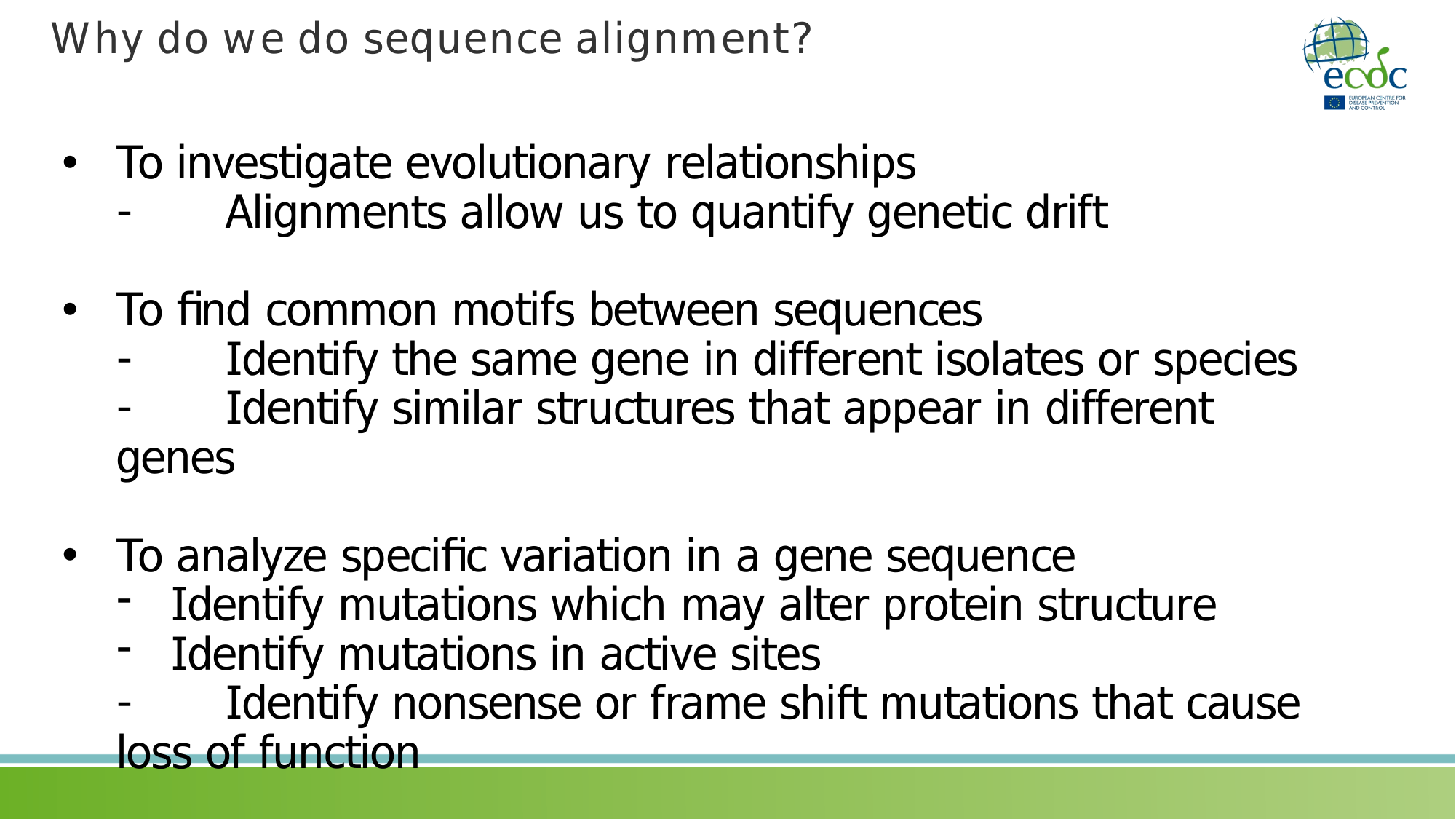

# Why do we do sequence alignment?
To investigate evolutionary relationships
-	Alignments allow us to quantify genetic drift

To find common motifs between sequences
-	Identify the same gene in different isolates or species
-	Identify similar structures that appear in different genes

To analyze specific variation in a gene sequence
Identify mutations which may alter protein structure
Identify mutations in active sites
-	Identify nonsense or frame shift mutations that cause 	loss of function